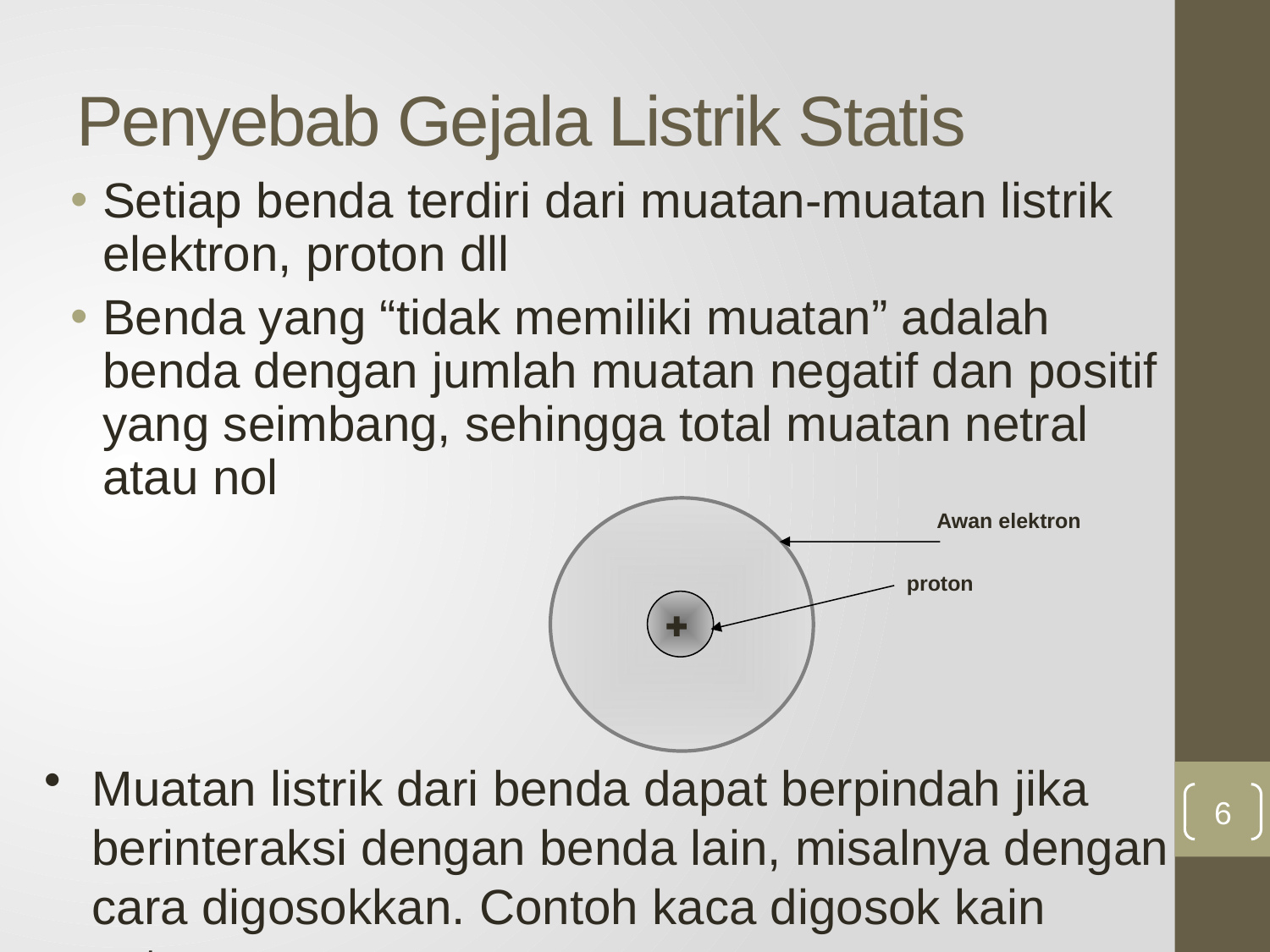

# Penyebab Gejala Listrik Statis
Setiap benda terdiri dari muatan-muatan listrik elektron, proton dll
Benda yang “tidak memiliki muatan” adalah benda dengan jumlah muatan negatif dan positif yang seimbang, sehingga total muatan netral atau nol

Awan elektron

proton

+
Muatan listrik dari benda dapat berpindah jika berinteraksi dengan benda lain, misalnya dengan cara digosokkan. Contoh kaca digosok kain sutera
6